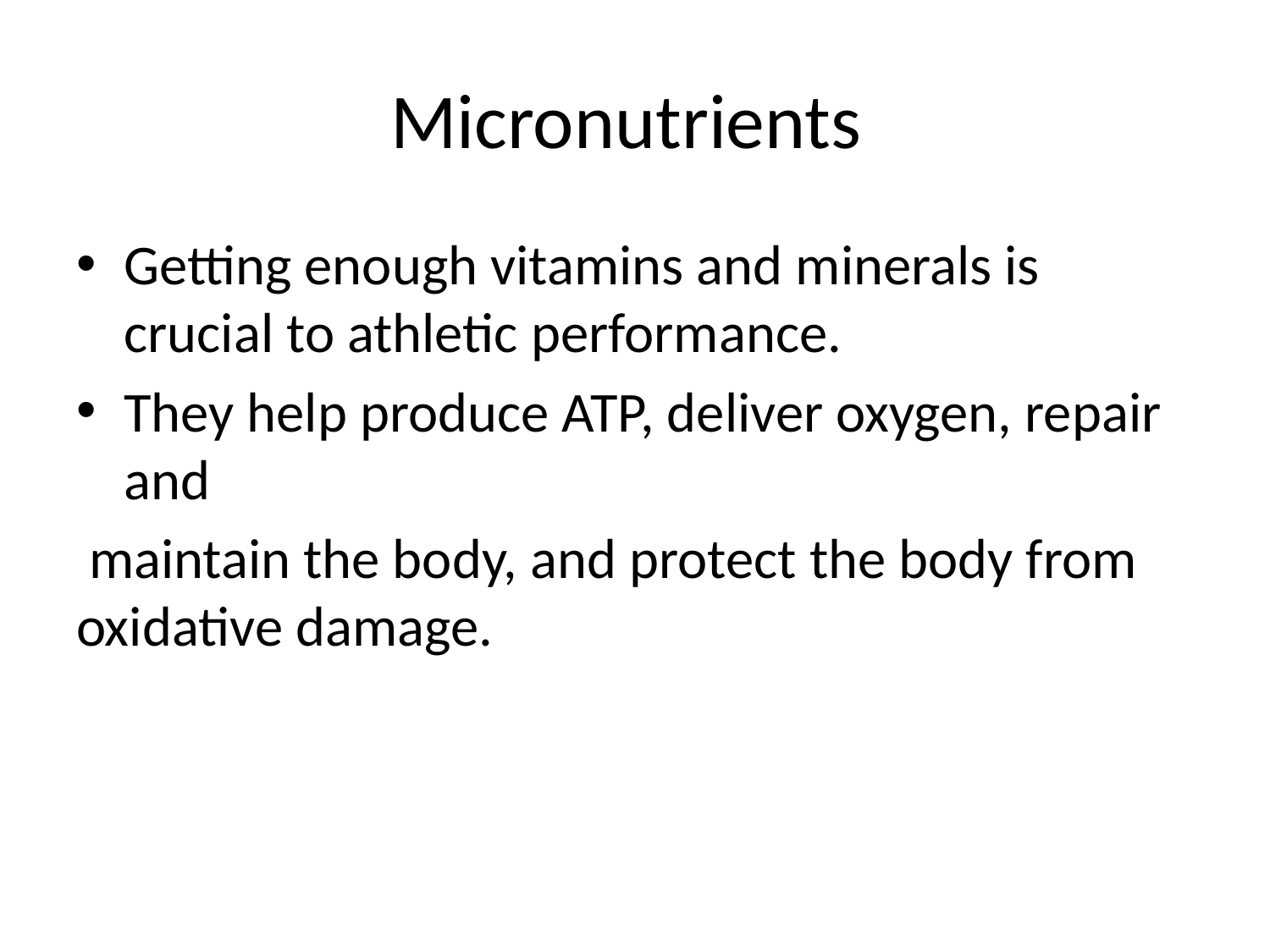

# Micronutrients
Getting enough vitamins and minerals is crucial to athletic performance.
They help produce ATP, deliver oxygen, repair and
 maintain the body, and protect the body from oxidative damage.